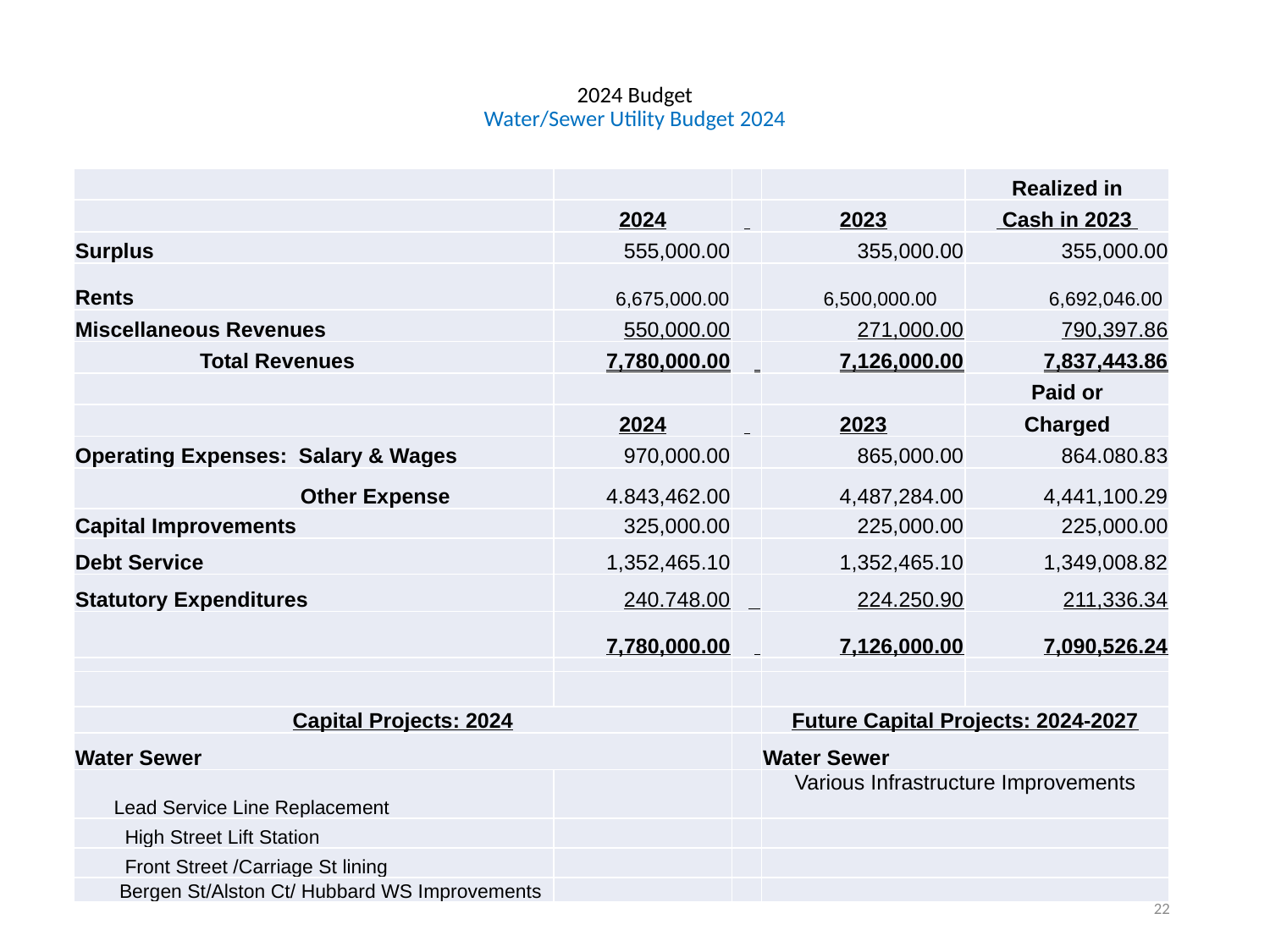

# 2024 Budget Water/Sewer Utility Budget 2024
|  |  |  |  | Realized in |
| --- | --- | --- | --- | --- |
|  | 2024 |  | 2023 | Cash in 2023 |
| Surplus | 555,000.00 |  | 355,000.00 | 355,000.00 |
| Rents | 6,675,000.00 |  | 6,500,000.00 | 6,692,046.00 |
| Miscellaneous Revenues | 550,000.00 |  | 271,000.00 | 790,397.86 |
| Total Revenues | 7,780,000.00 |  | 7,126,000.00 | 7,837,443.86 |
|  |  |  |  | Paid or |
|  | 2024 |  | 2023 | Charged |
| Operating Expenses: Salary & Wages | 970,000.00 |  | 865,000.00 | 864.080.83 |
| Other Expense | 4.843,462.00 |  | 4,487,284.00 | 4,441,100.29 |
| Capital Improvements | 325,000.00 |  | 225,000.00 | 225,000.00 |
| Debt Service | 1,352,465.10 |  | 1,352,465.10 | 1,349,008.82 |
| Statutory Expenditures | 240.748.00 |  | 224.250.90 | 211,336.34 |
|  | 7,780,000.00 |  | 7,126,000.00 | 7,090,526.24 |
|  |  |  |  |  |
|  |  |  |  |  |
| Capital Projects: 2024 |  |  | Future Capital Projects: 2024-2027 |  |
| Water Sewer |  |  | Water Sewer |  |
| Lead Service Line Replacement |  |  | Various Infrastructure Improvements |  |
| High Street Lift Station |  |  |  |  |
| Front Street /Carriage St lining |  |  |  |  |
| Bergen St/Alston Ct/ Hubbard WS Improvements |  |  |  |  |
22